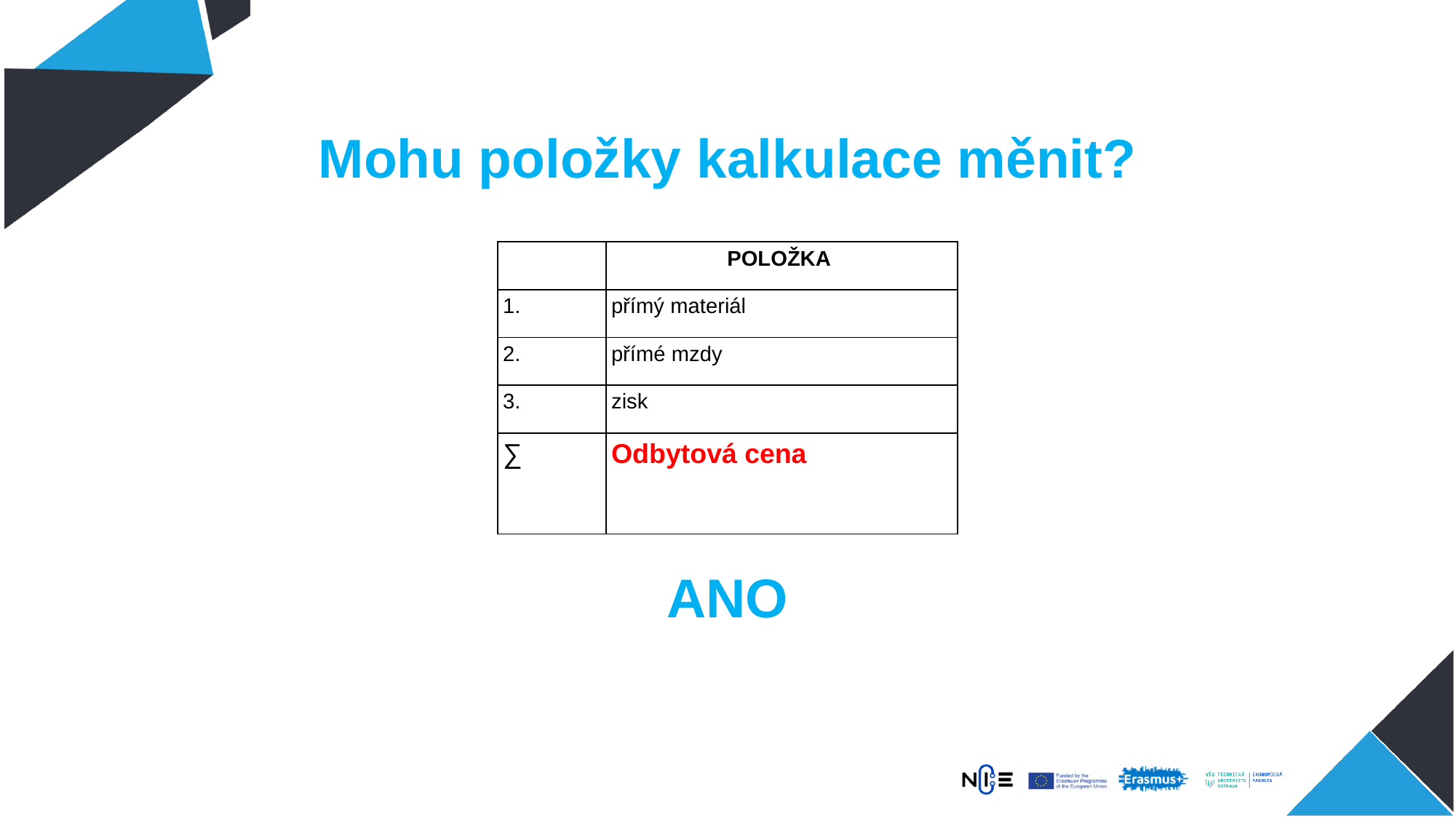

# Mohu položky kalkulace měnit?
|  | POLOŽKA |
| --- | --- |
| 1. | přímý materiál |
| 2. | přímé mzdy |
| 3. | zisk |
| ∑ | Odbytová cena |
ANO